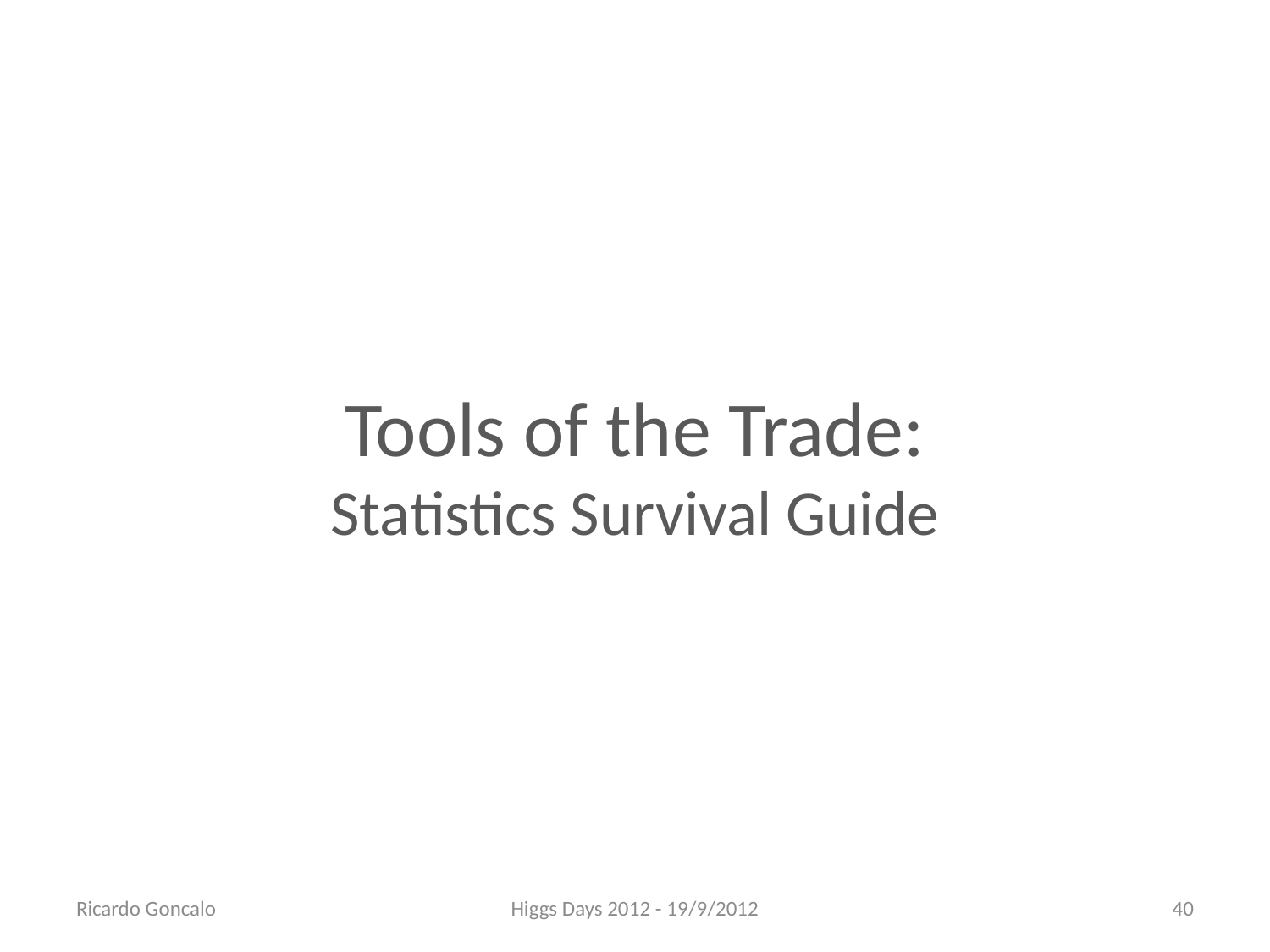

# Tools of the Trade: Statistics Survival Guide
Ricardo Goncalo
Higgs Days 2012 - 19/9/2012
40